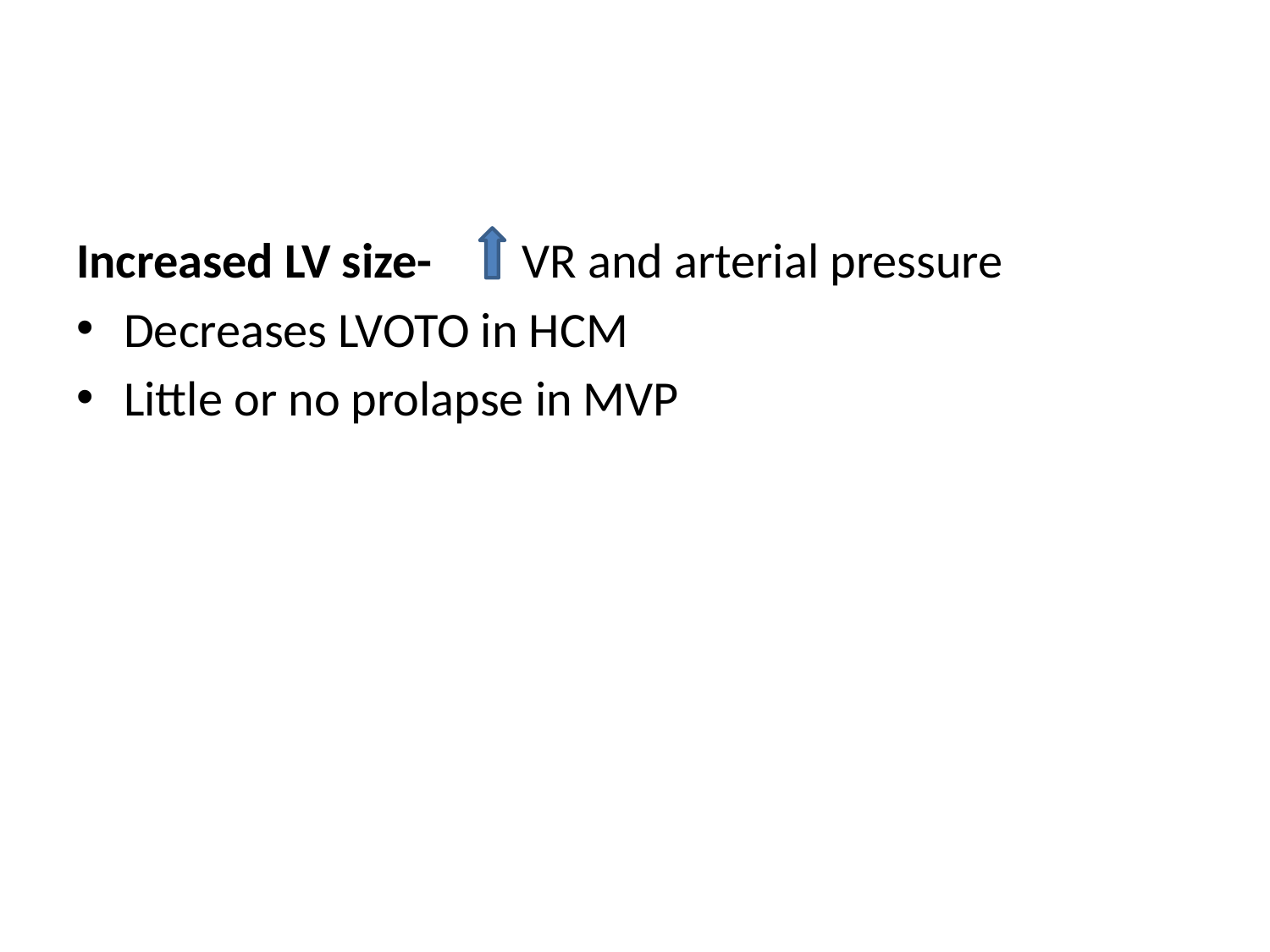

#
Increased LV size-        VR and arterial pressure
Decreases LVOTO in HCM
Little or no prolapse in MVP